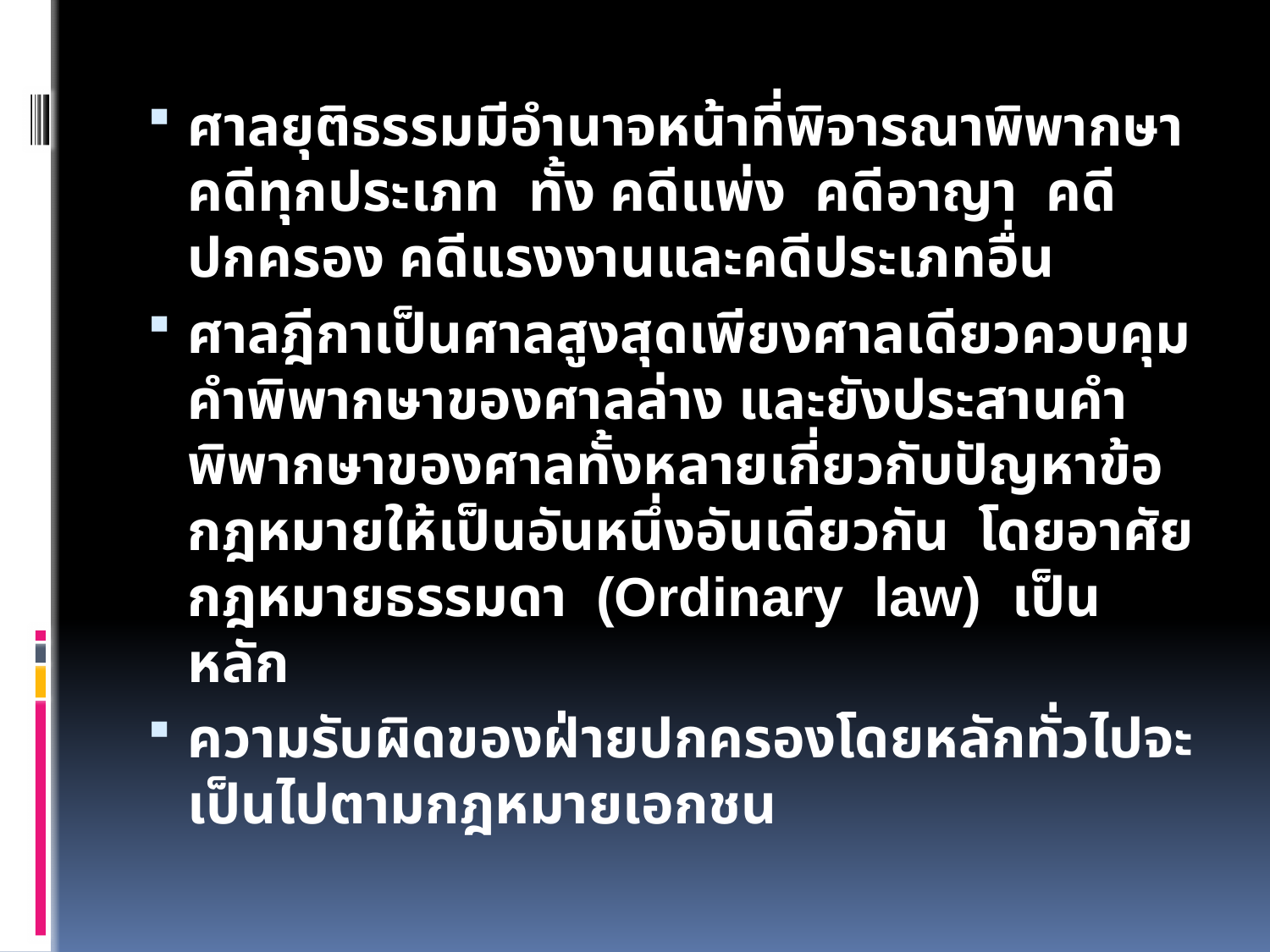

ศาลยุติธรรมมีอำนาจหน้าที่พิจารณาพิพากษาคดีทุกประเภท  ทั้ง คดีแพ่ง  คดีอาญา  คดีปกครอง คดีแรงงานและคดีประเภทอื่น
ศาลฎีกาเป็นศาลสูงสุดเพียงศาลเดียวควบคุมคำพิพากษาของศาลล่าง และยังประสานคำพิพากษาของศาลทั้งหลายเกี่ยวกับปัญหาข้อกฎหมายให้เป็นอันหนึ่งอันเดียวกัน  โดยอาศัยกฎหมายธรรมดา  (Ordinary  law)  เป็นหลัก
ความรับผิดของฝ่ายปกครองโดยหลักทั่วไปจะเป็นไปตามกฎหมายเอกชน